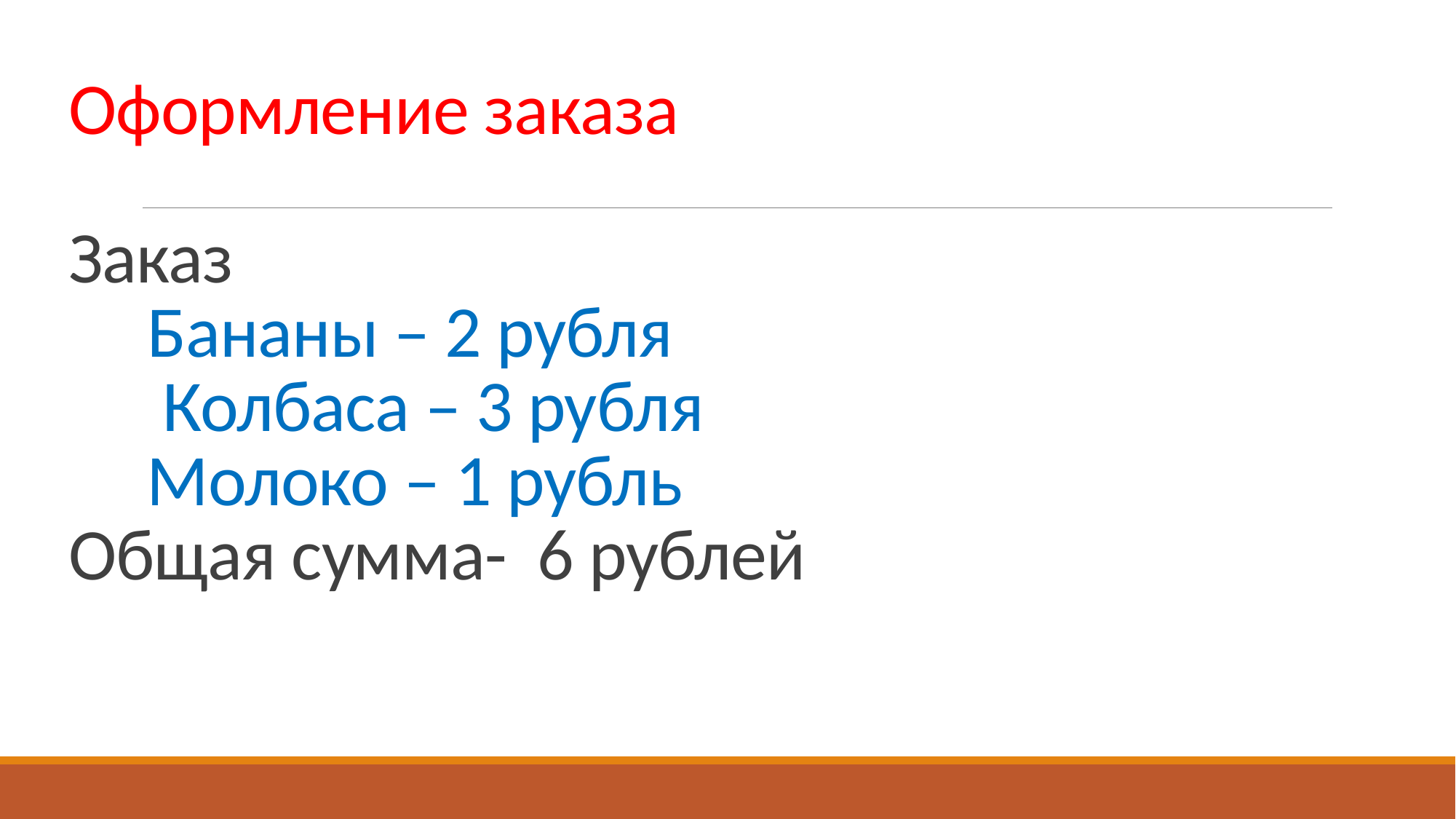

# Оформление заказа Заказ Бананы – 2 рубля Колбаса – 3 рубля Молоко – 1 рубль Общая сумма-  6 рублей